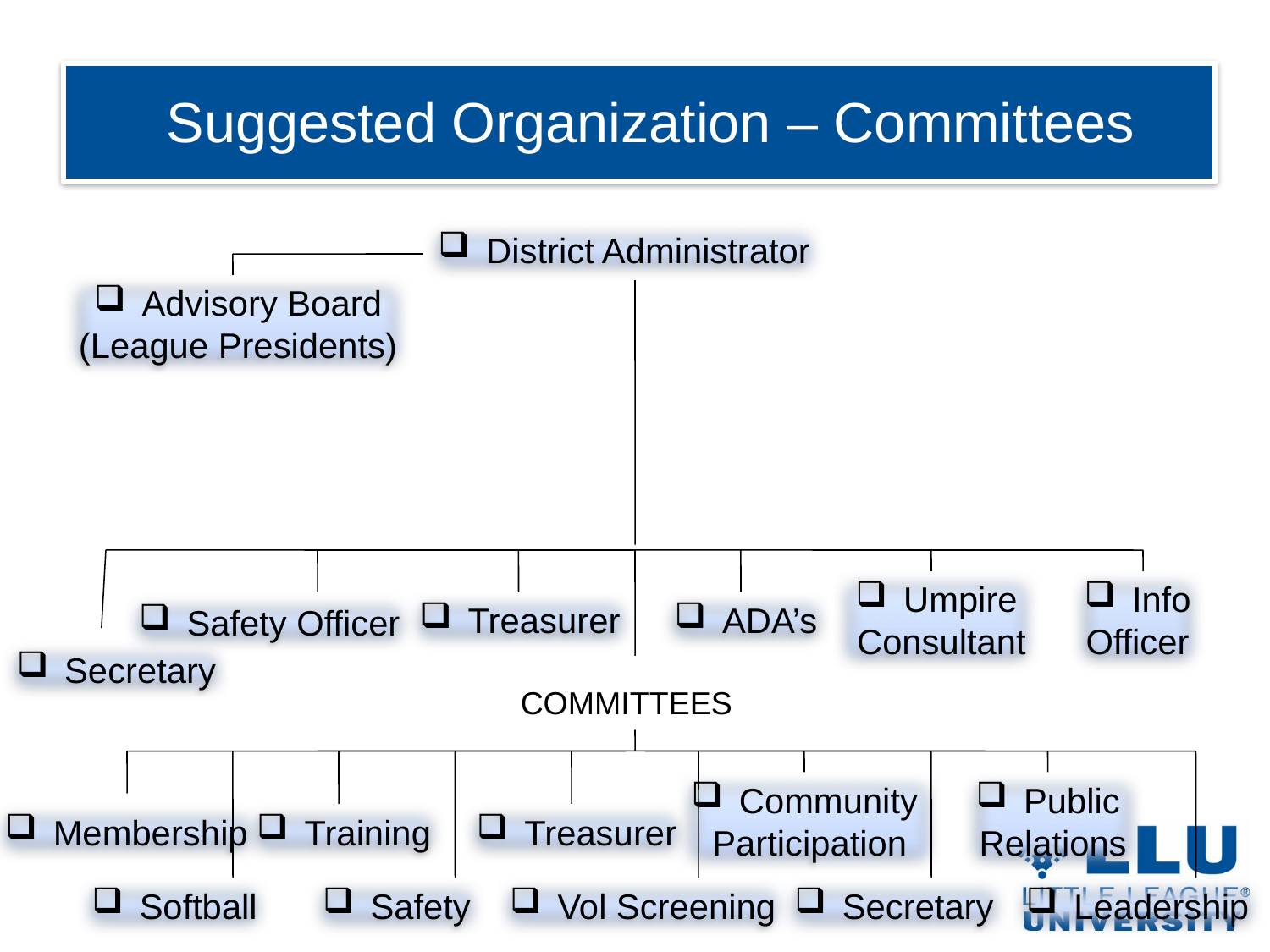

# Suggested Organization – Committees
District Administrator

Advisory Board
(League Presidents)

Umpire
 Consultant
Info
Officer
Treasurer
ADA’s
Safety Officer
Secretary
COMMITTEES

Community
Participation
Public
Relations
Membership
Training
Treasurer
Softball
Safety
Vol Screening
Secretary
Leadership